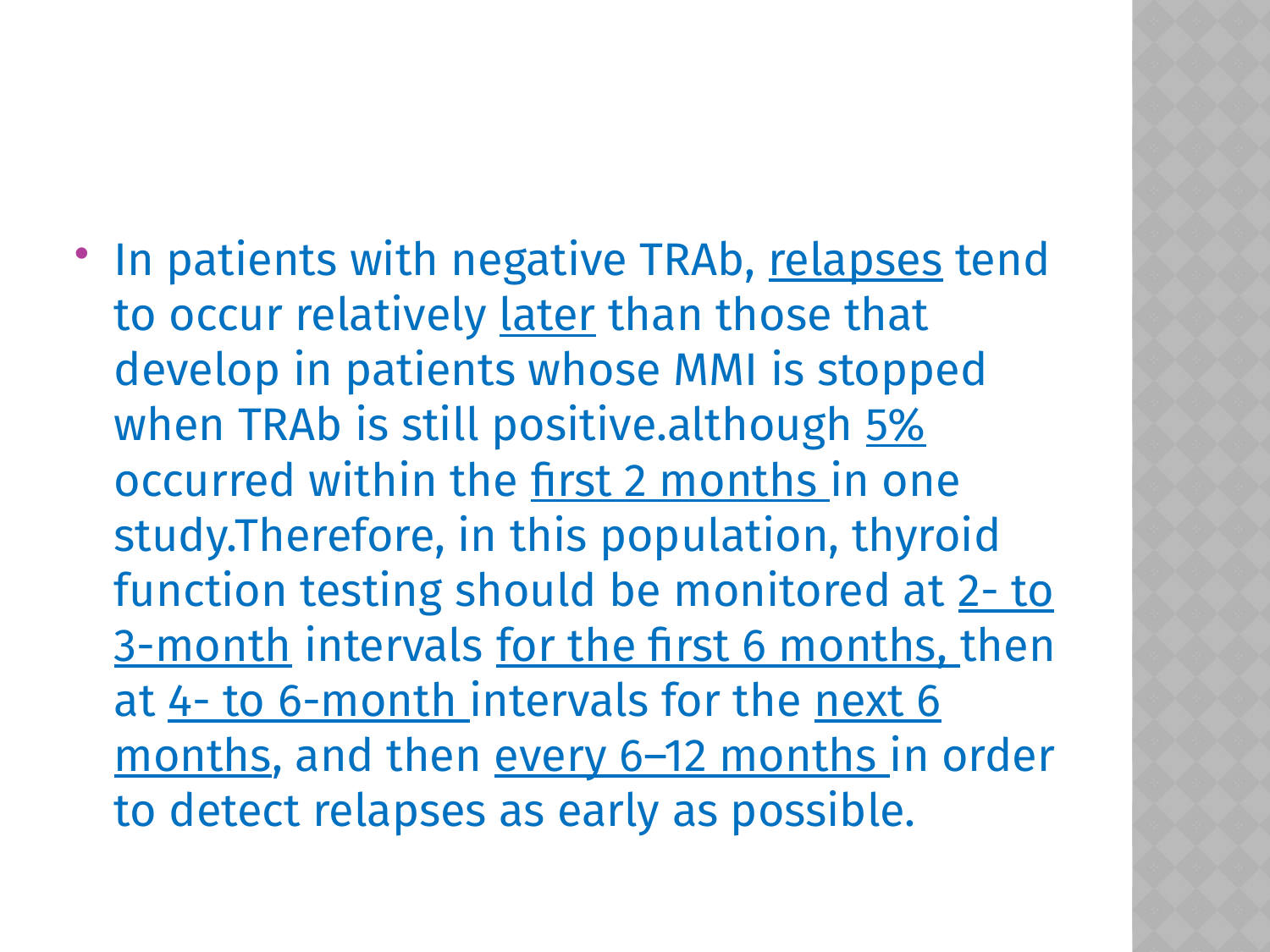

#
In patients with negative TRAb, relapses tend to occur relatively later than those that develop in patients whose MMI is stopped when TRAb is still positive.although 5% occurred within the first 2 months in one study.Therefore, in this population, thyroid function testing should be monitored at 2- to 3-month intervals for the first 6 months, then at 4- to 6-month intervals for the next 6 months, and then every 6–12 months in order to detect relapses as early as possible.